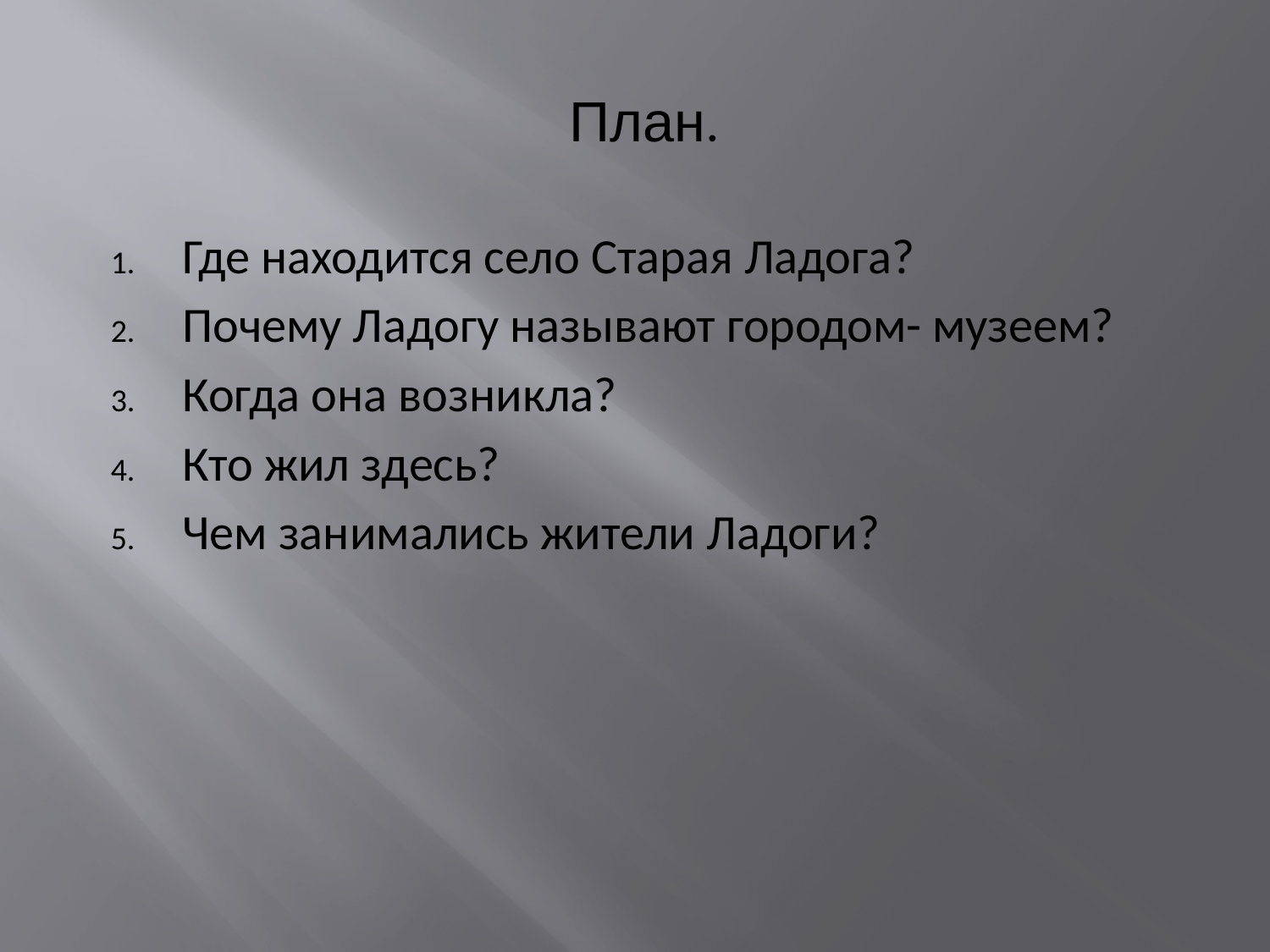

#
План.
Где находится село Старая Ладога?
Почему Ладогу называют городом- музеем?
Когда она возникла?
Кто жил здесь?
Чем занимались жители Ладоги?